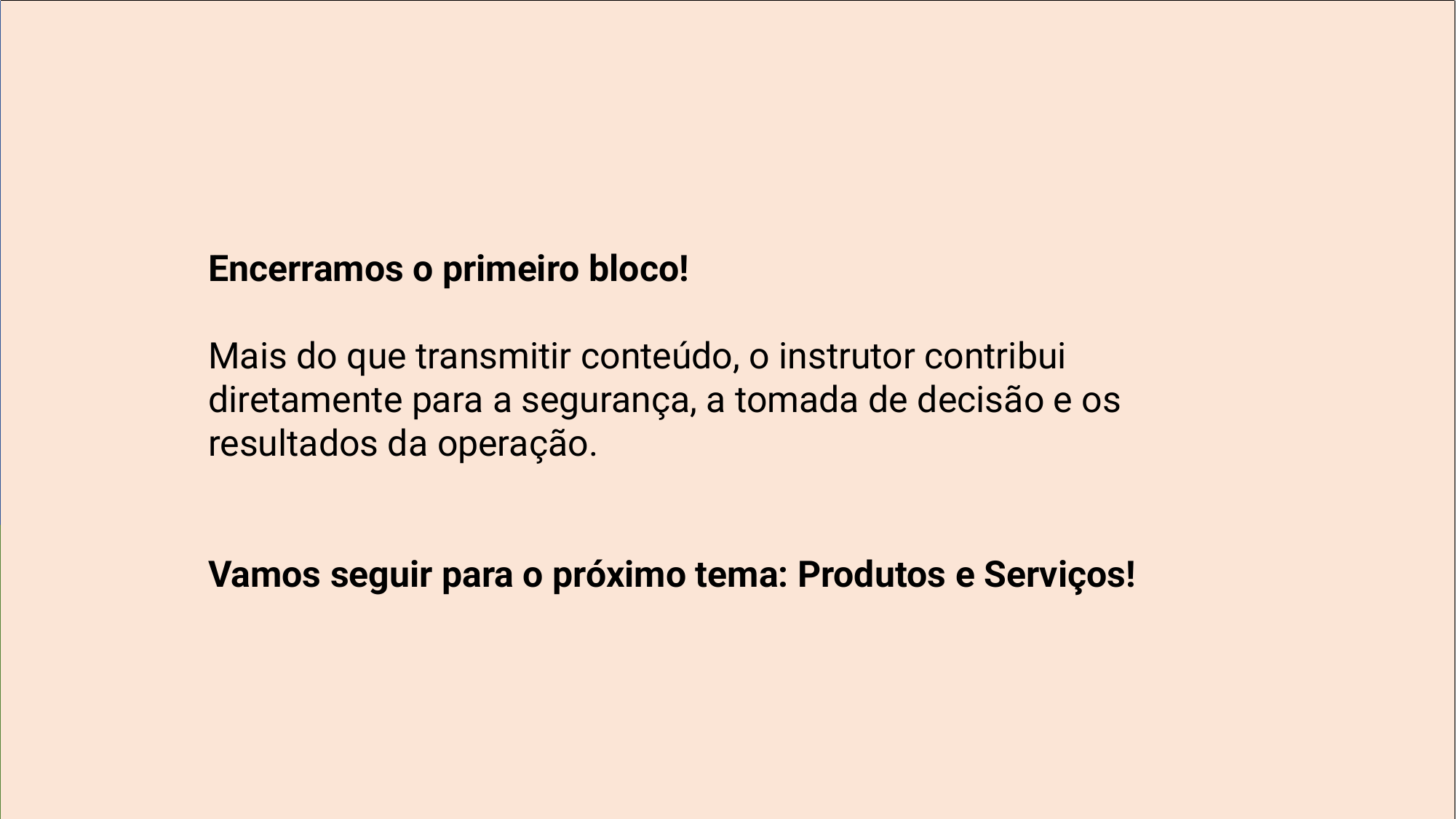

Encerramos o primeiro bloco!

Mais do que transmitir conteúdo, o instrutor contribui diretamente para a segurança, a tomada de decisão e os resultados da operação.

Vamos seguir para o próximo tema: Produtos e Serviços!